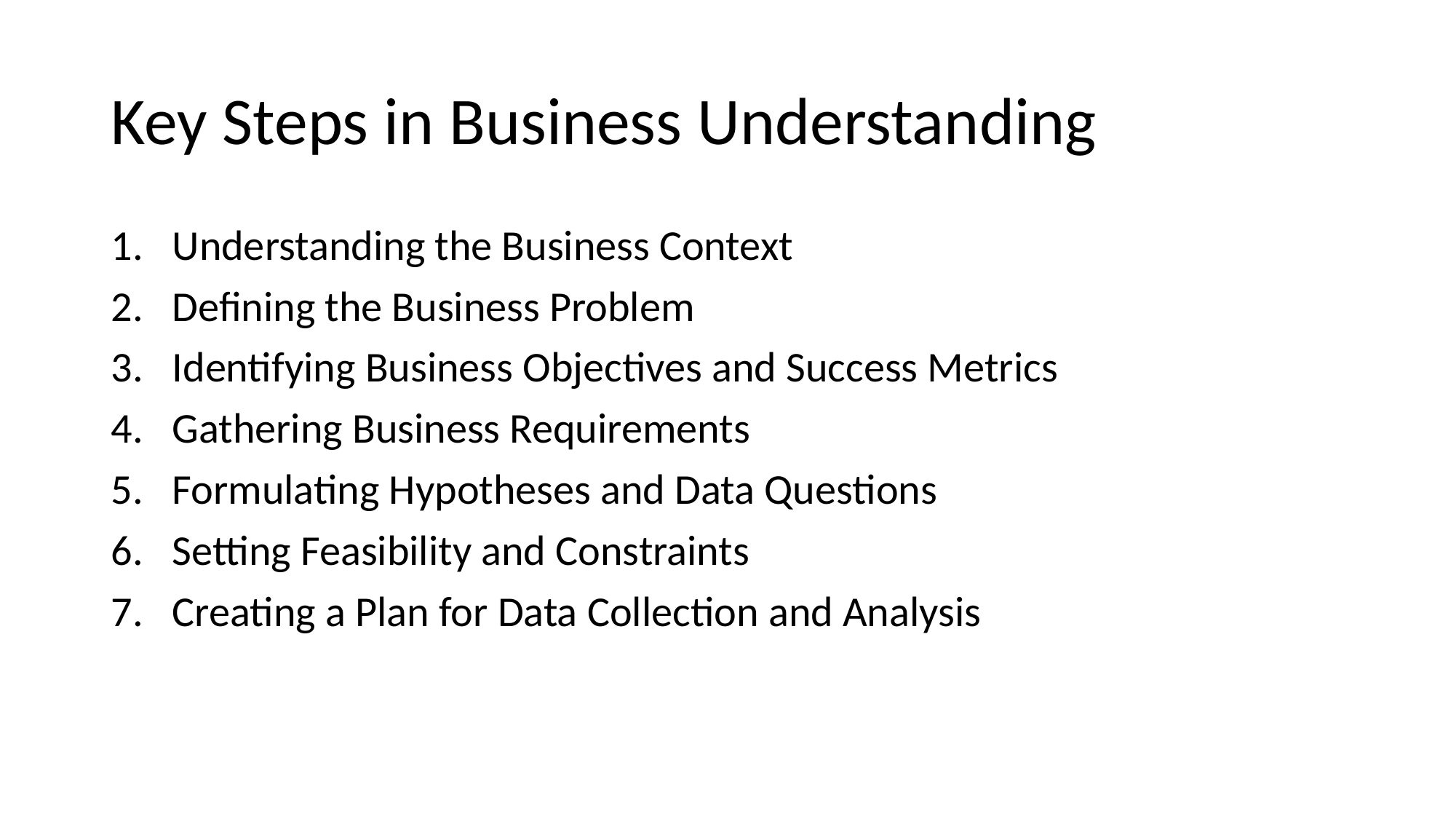

# Key Steps in Business Understanding
Understanding the Business Context
Defining the Business Problem
Identifying Business Objectives and Success Metrics
Gathering Business Requirements
Formulating Hypotheses and Data Questions
Setting Feasibility and Constraints
Creating a Plan for Data Collection and Analysis